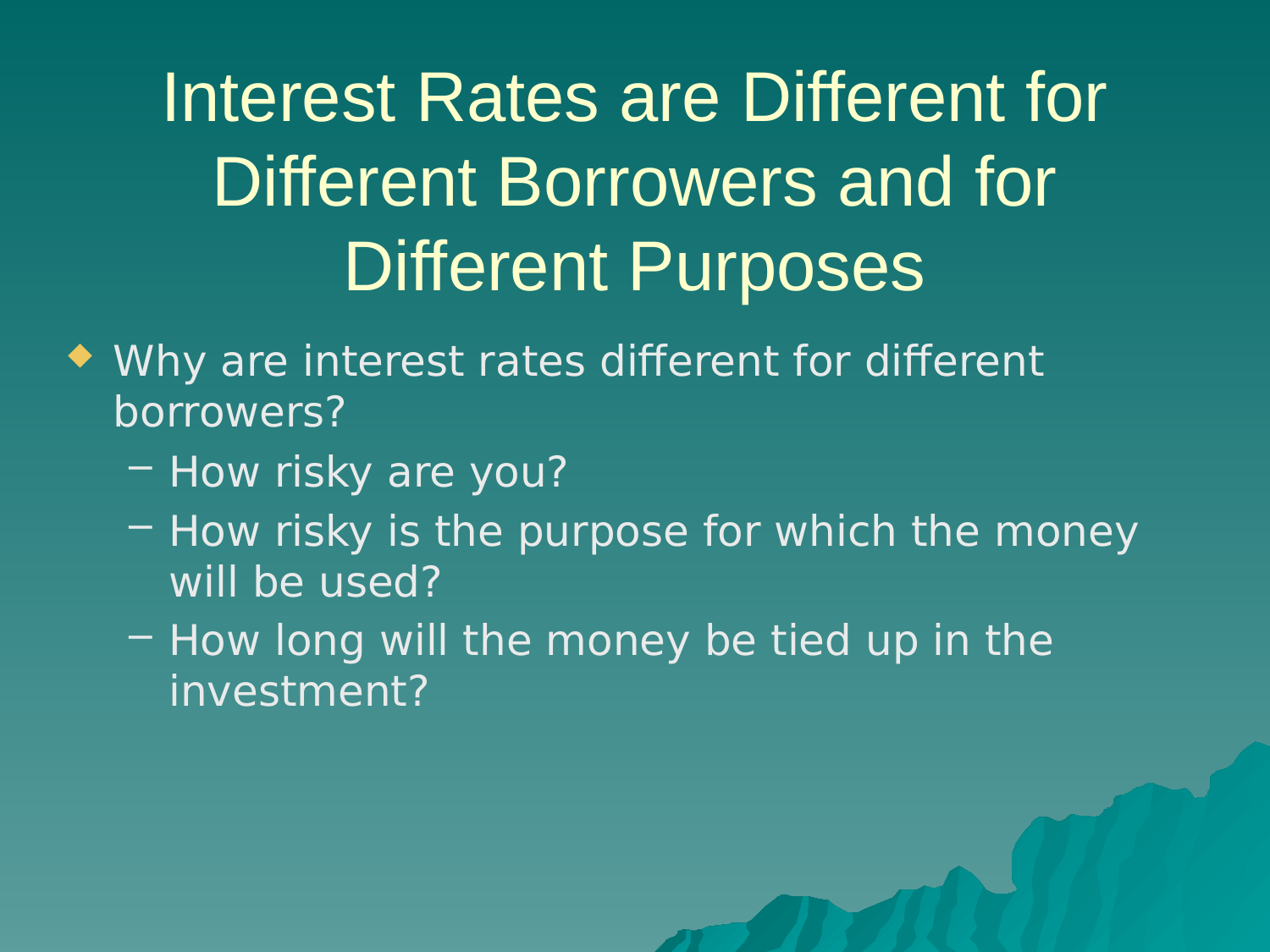

# Interest Rates are Different for Different Borrowers and for Different Purposes
Why are interest rates different for different borrowers?
How risky are you?
How risky is the purpose for which the money will be used?
How long will the money be tied up in the investment?